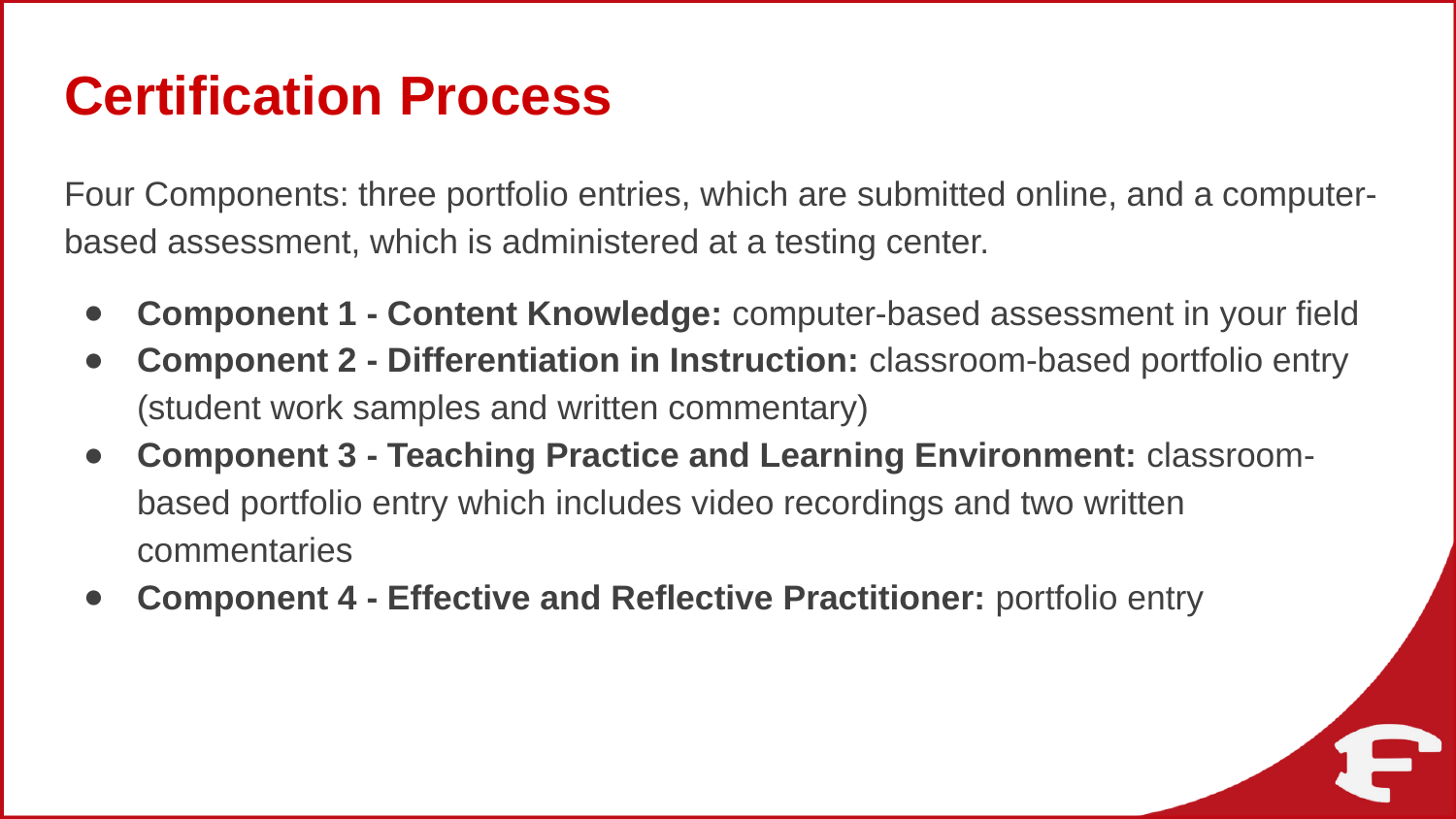

# Certification Process
Four Components: three portfolio entries, which are submitted online, and a computer-based assessment, which is administered at a testing center.
Component 1 - Content Knowledge: computer-based assessment in your field
Component 2 - Differentiation in Instruction: classroom-based portfolio entry (student work samples and written commentary)
Component 3 - Teaching Practice and Learning Environment: classroom-based portfolio entry which includes video recordings and two written commentaries
Component 4 - Effective and Reflective Practitioner: portfolio entry